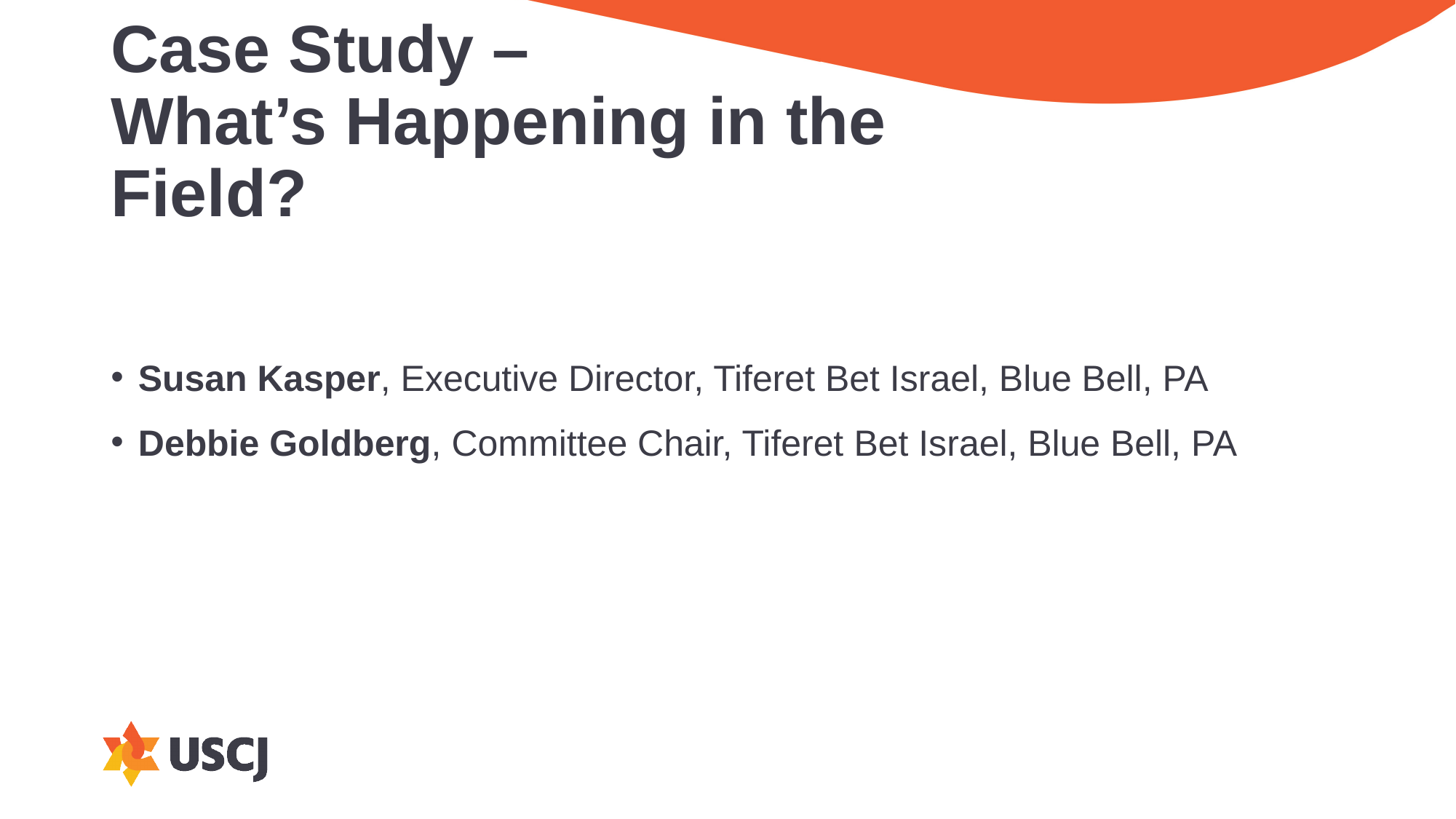

# Case Study – What’s Happening in the Field?
Susan Kasper, Executive Director, Tiferet Bet Israel, Blue Bell, PA
Debbie Goldberg, Committee Chair, Tiferet Bet Israel, Blue Bell, PA